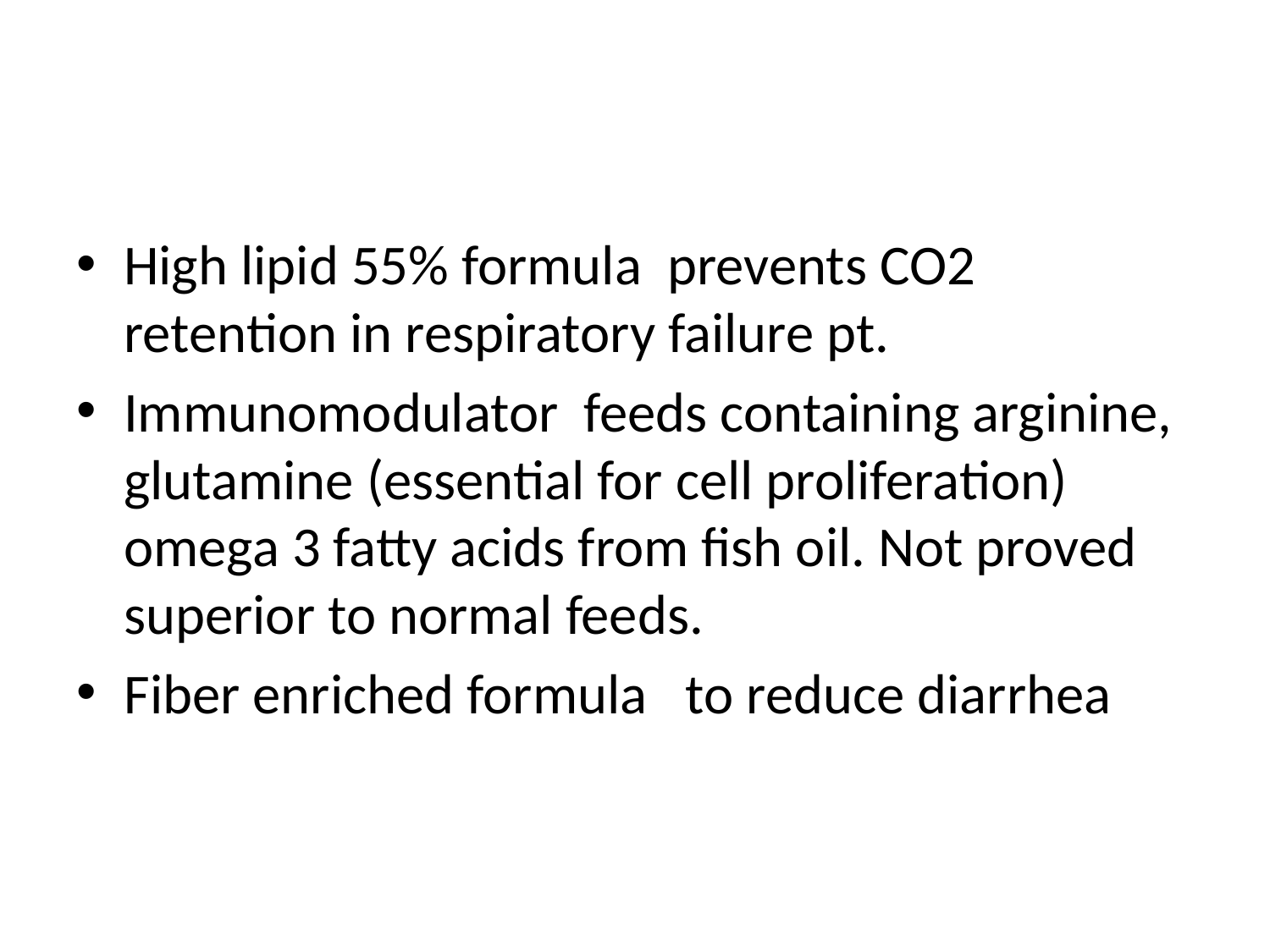

#
High lipid 55% formula  prevents CO2 retention in respiratory failure pt.
Immunomodulator  feeds containing arginine, glutamine (essential for cell proliferation) omega 3 fatty acids from fish oil. Not proved superior to normal feeds.
Fiber enriched formula   to reduce diarrhea